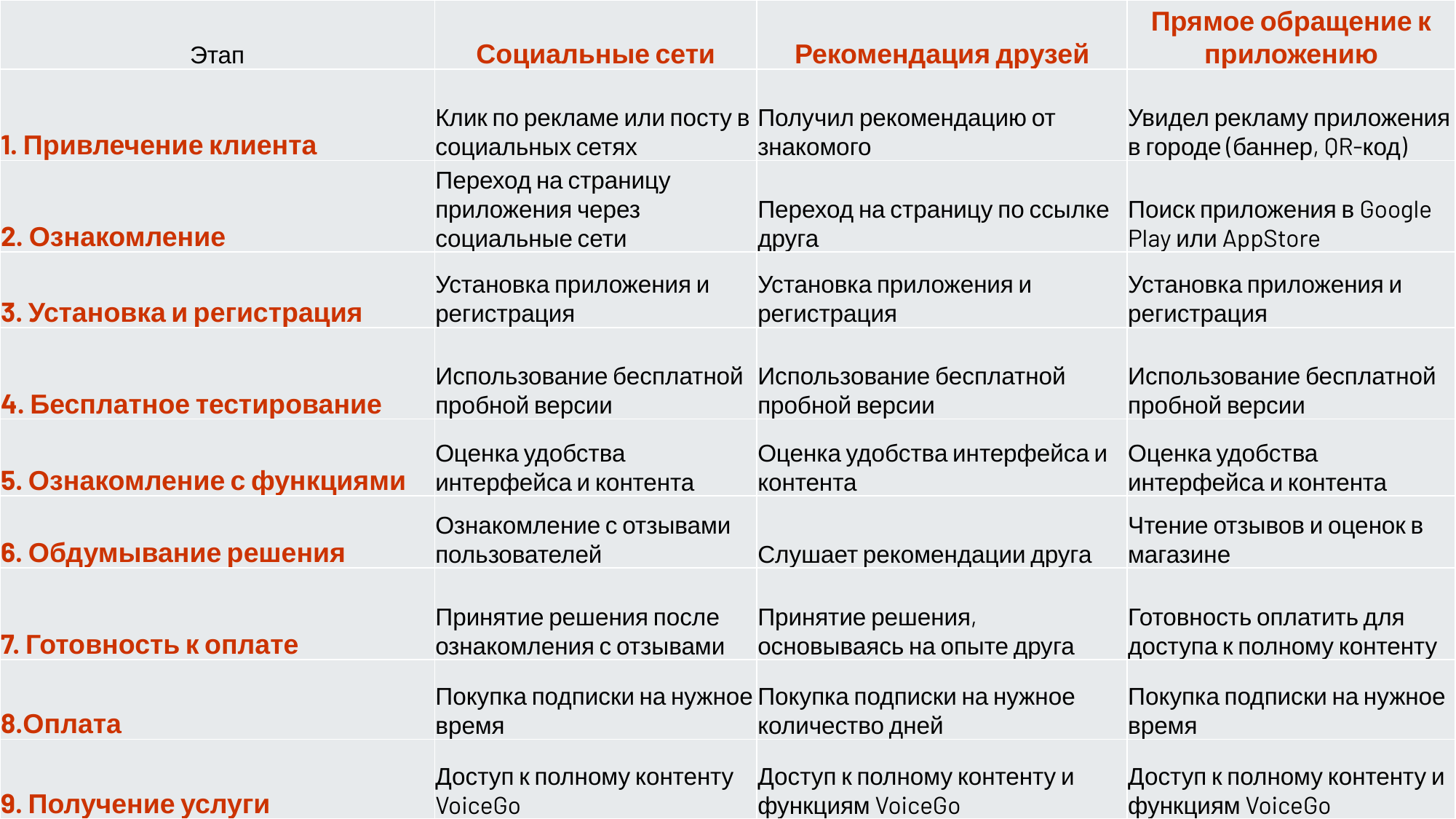

| Этап | Социальные сети | Рекомендация друзей | Прямое обращение к приложению |
| --- | --- | --- | --- |
| 1. Привлечение клиента | Клик по рекламе или посту в социальных сетях | Получил рекомендацию от знакомого | Увидел рекламу приложения в городе (баннер, QR-код) |
| 2. Ознакомление | Переход на страницу приложения через социальные сети | Переход на страницу по ссылке друга | Поиск приложения в Google Play или AppStore |
| 3. Установка и регистрация | Установка приложения и регистрация | Установка приложения и регистрация | Установка приложения и регистрация |
| 4. Бесплатное тестирование | Использование бесплатной пробной версии | Использование бесплатной пробной версии | Использование бесплатной пробной версии |
| 5. Ознакомление с функциями | Оценка удобства интерфейса и контента | Оценка удобства интерфейса и контента | Оценка удобства интерфейса и контента |
| 6. Обдумывание решения | Ознакомление с отзывами пользователей | Слушает рекомендации друга | Чтение отзывов и оценок в магазине |
| 7. Готовность к оплате | Принятие решения после ознакомления с отзывами | Принятие решения, основываясь на опыте друга | Готовность оплатить для доступа к полному контенту |
| 8.Оплата | Покупка подписки на нужное время | Покупка подписки на нужное количество дней | Покупка подписки на нужное время |
| 9. Получение услуги | Доступ к полному контенту VoiceGo | Доступ к полному контенту и функциям VoiceGo | Доступ к полному контенту и функциям VoiceGo |
15